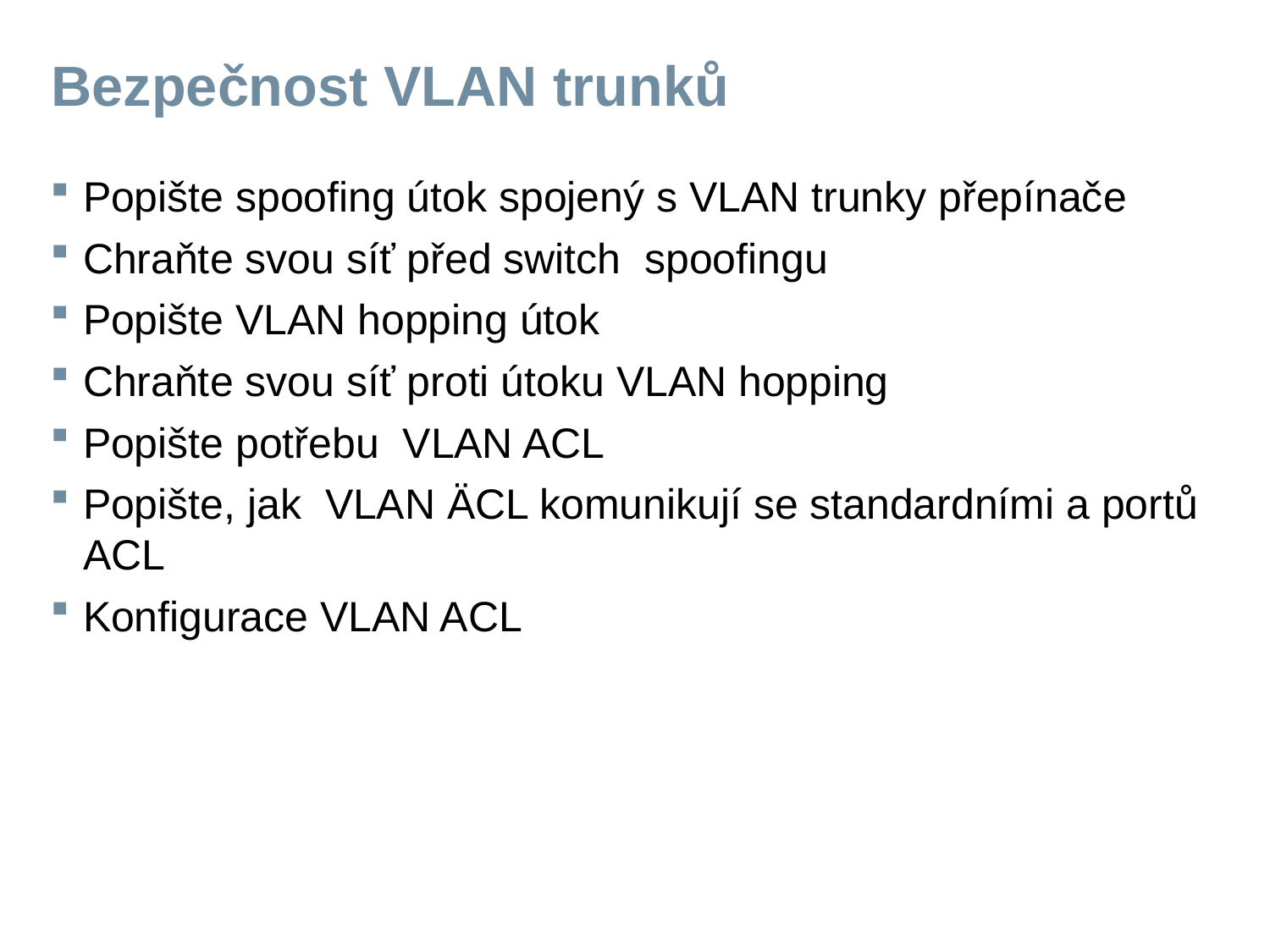

# Bezpečnost VLAN trunků
Popište spoofing útok spojený s VLAN trunky přepínače
Chraňte svou síť před switch  spoofingu
Popište VLAN hopping útok
Chraňte svou síť proti útoku VLAN hopping
Popište potřebu  VLAN ACL
Popište, jak  VLAN ÄCL komunikují se standardními a portů ACL
Konfigurace VLAN ACL